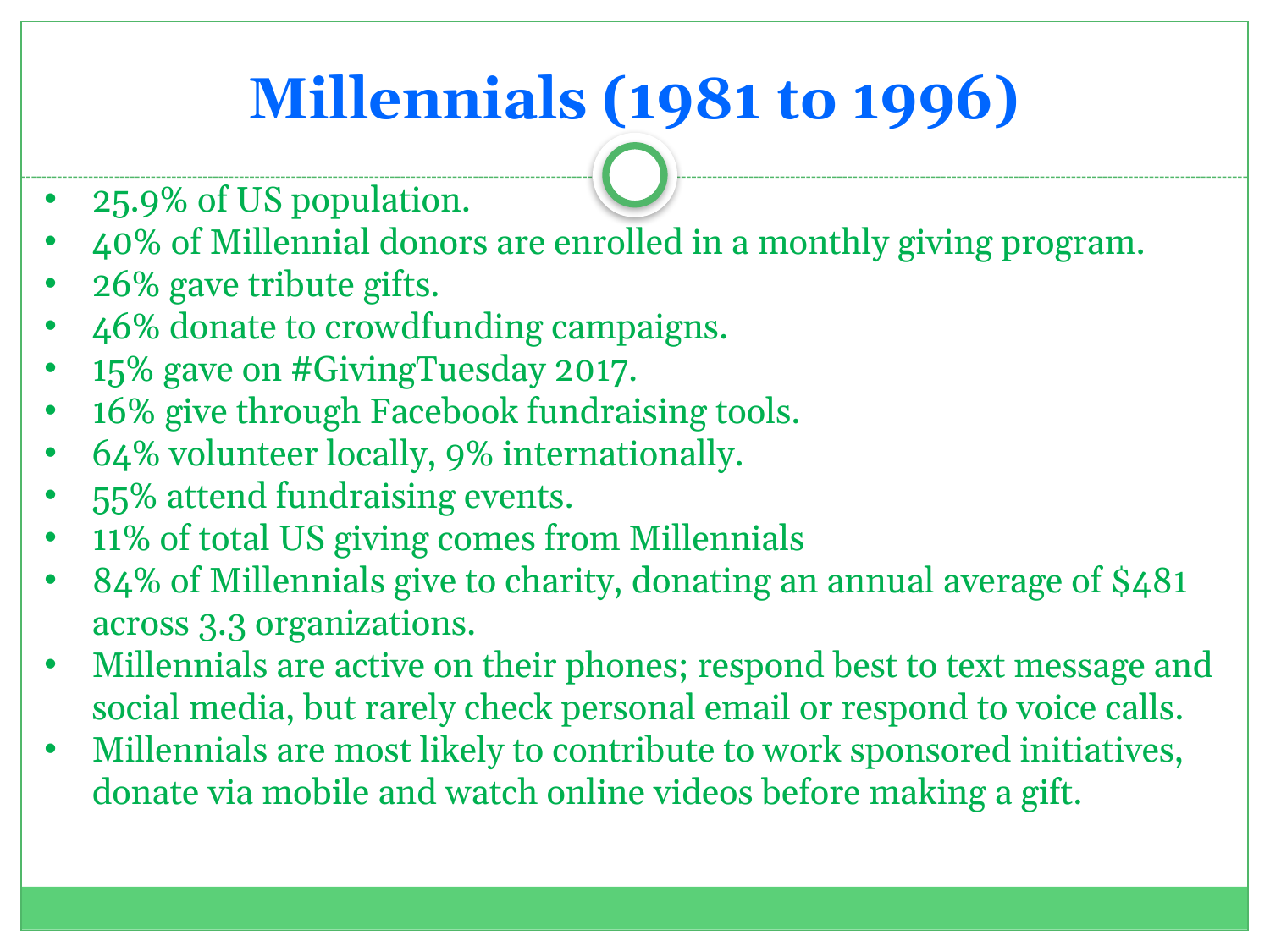

# Millennials (1981 to 1996)
25.9% of US population.
40% of Millennial donors are enrolled in a monthly giving program.
26% gave tribute gifts.
46% donate to crowdfunding campaigns.
15% gave on #GivingTuesday 2017.
16% give through Facebook fundraising tools.
64% volunteer locally, 9% internationally.
55% attend fundraising events.
11% of total US giving comes from Millennials
84% of Millennials give to charity, donating an annual average of $481 across 3.3 organizations.
Millennials are active on their phones; respond best to text message and social media, but rarely check personal email or respond to voice calls.
Millennials are most likely to contribute to work sponsored initiatives, donate via mobile and watch online videos before making a gift.